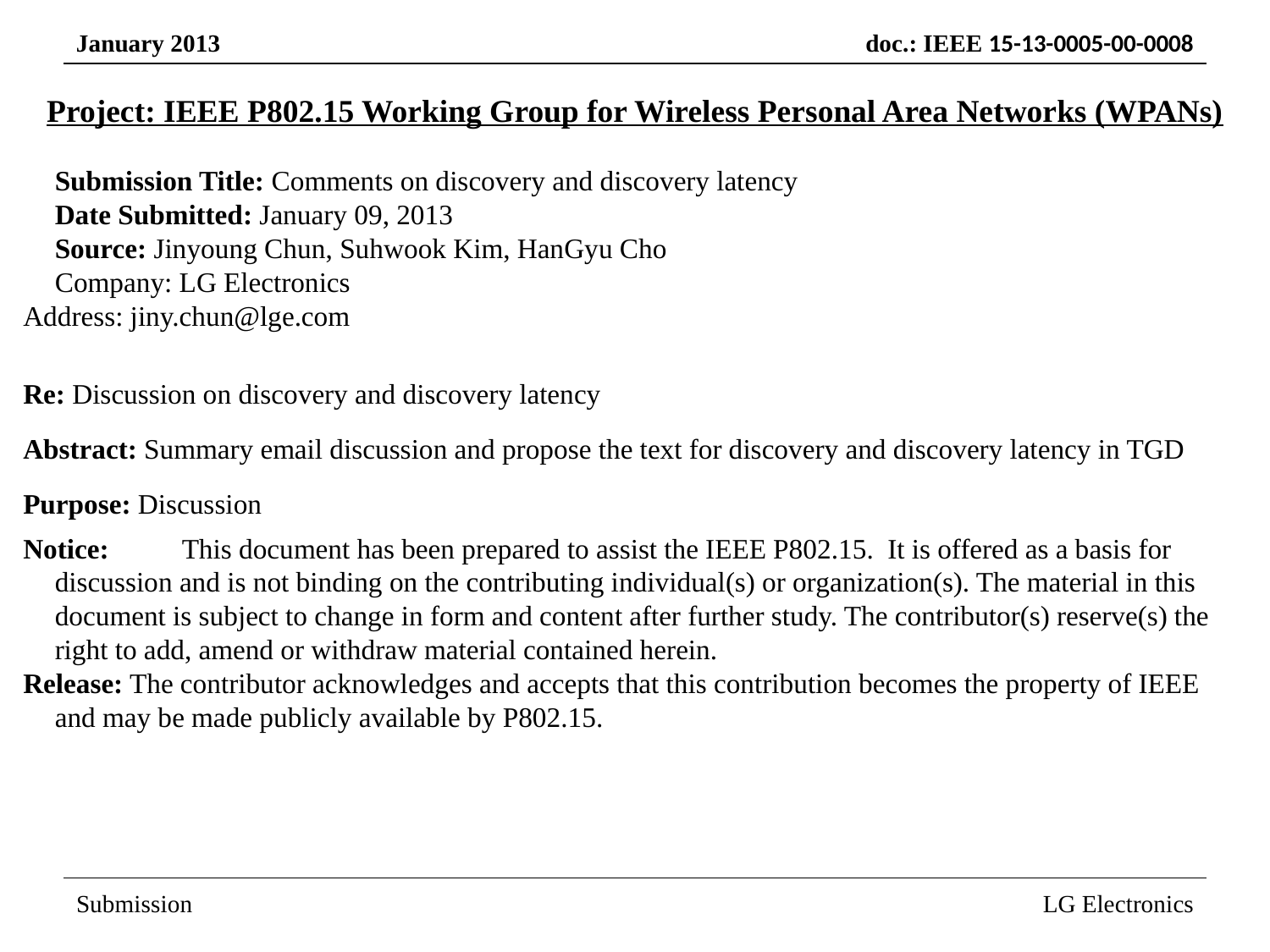

Project: IEEE P802.15 Working Group for Wireless Personal Area Networks (WPANs)

Submission Title: Comments on discovery and discovery latency
Date Submitted: January 09, 2013
Source: Jinyoung Chun, Suhwook Kim, HanGyu Cho
Company: LG Electronics
Address: jiny.chun@lge.com

Re: Discussion on discovery and discovery latency
Abstract: Summary email discussion and propose the text for discovery and discovery latency in TGD
Purpose: Discussion
Notice:	This document has been prepared to assist the IEEE P802.15.  It is offered as a basis for discussion and is not binding on the contributing individual(s) or organization(s). The material in this document is subject to change in form and content after further study. The contributor(s) reserve(s) the right to add, amend or withdraw material contained herein.
Release: The contributor acknowledges and accepts that this contribution becomes the property of IEEE and may be made publicly available by P802.15.